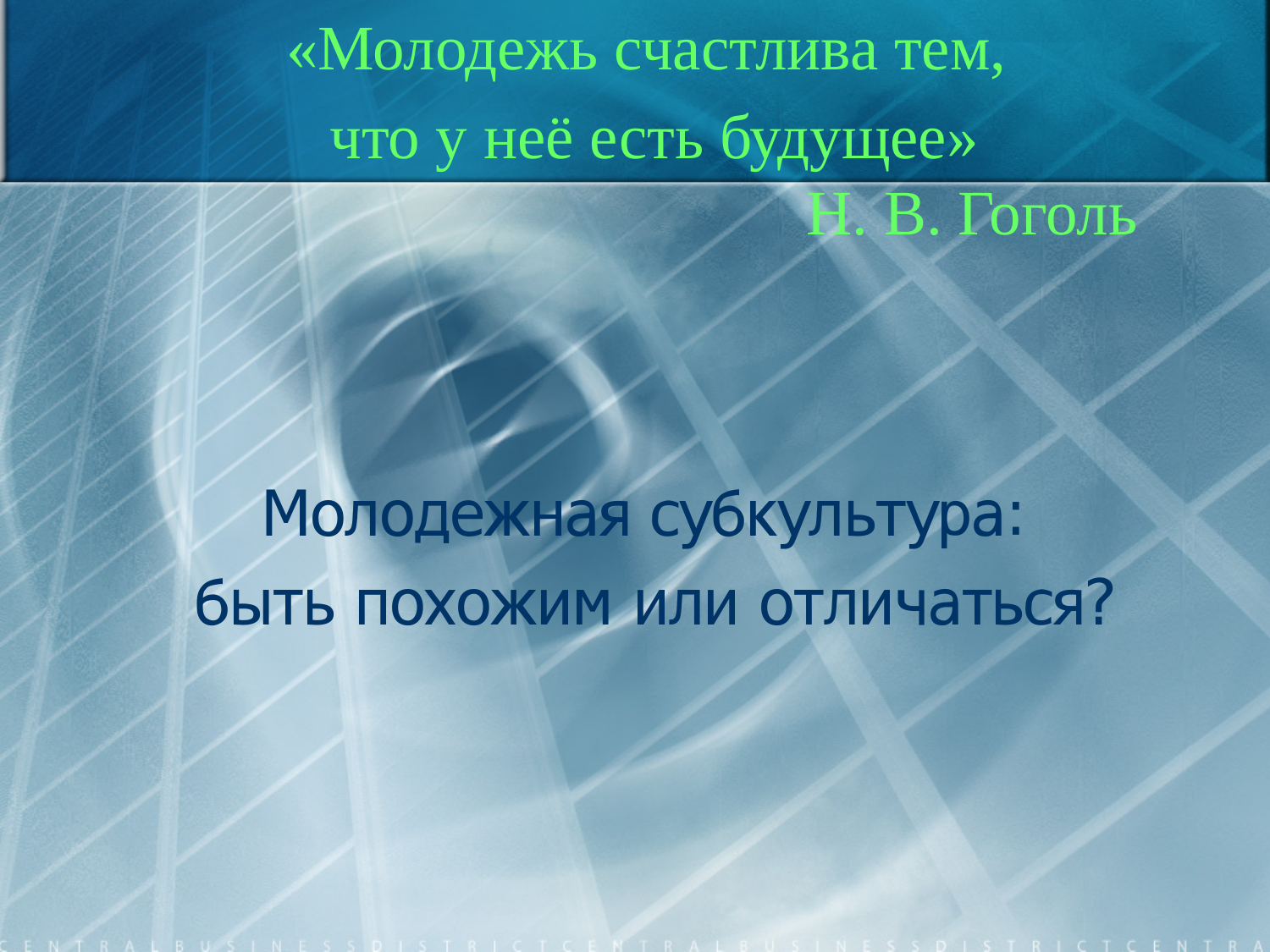

«Молодежь счастлива тем,
что у неё есть будущее»
                                        Н. В. Гоголь

Молодежная субкультура:
 быть похожим или отличаться?